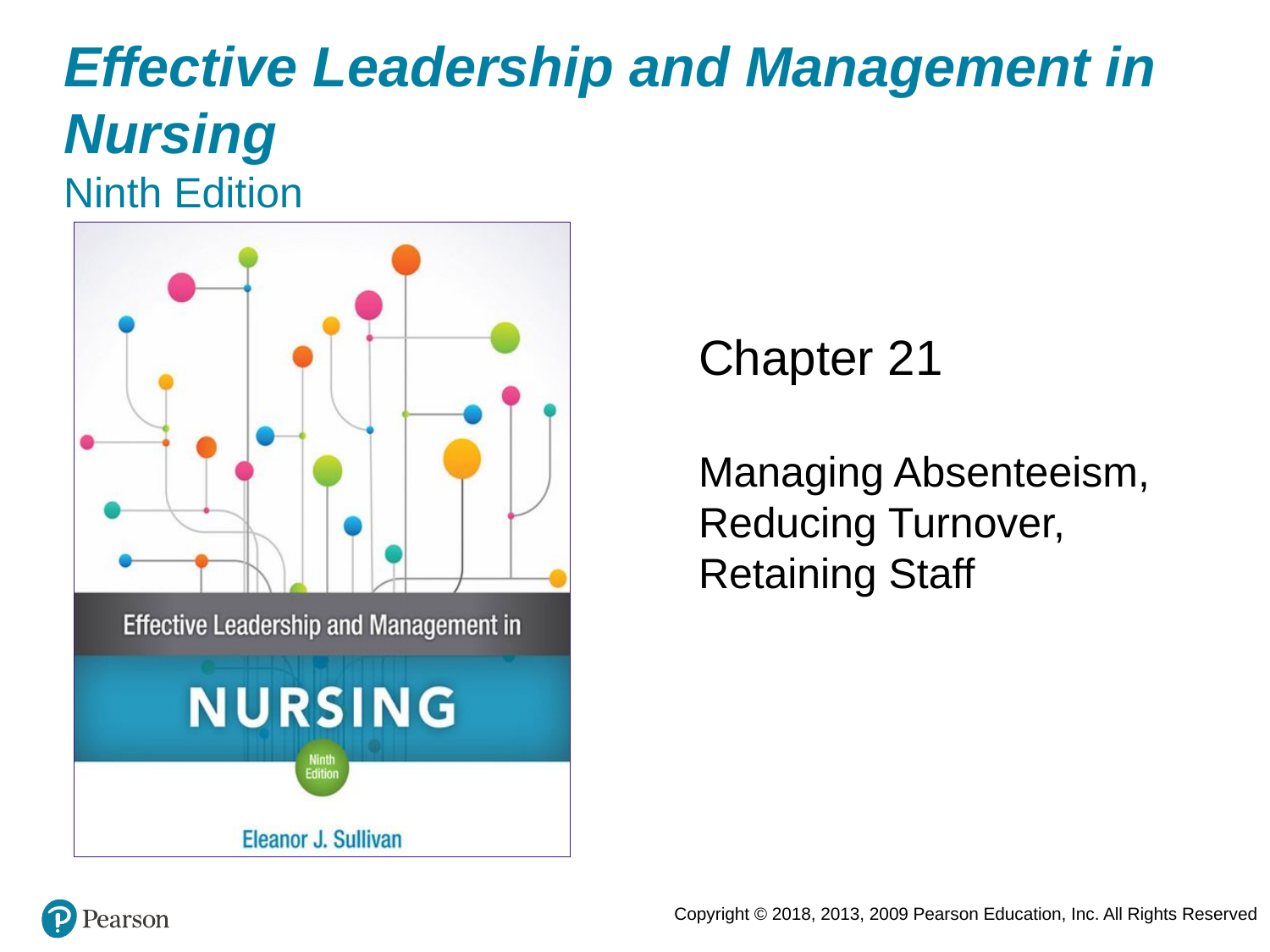

# Effective Leadership and Management in Nursing Ninth Edition
Chapter 21

Managing Absenteeism, Reducing Turnover, Retaining Staff